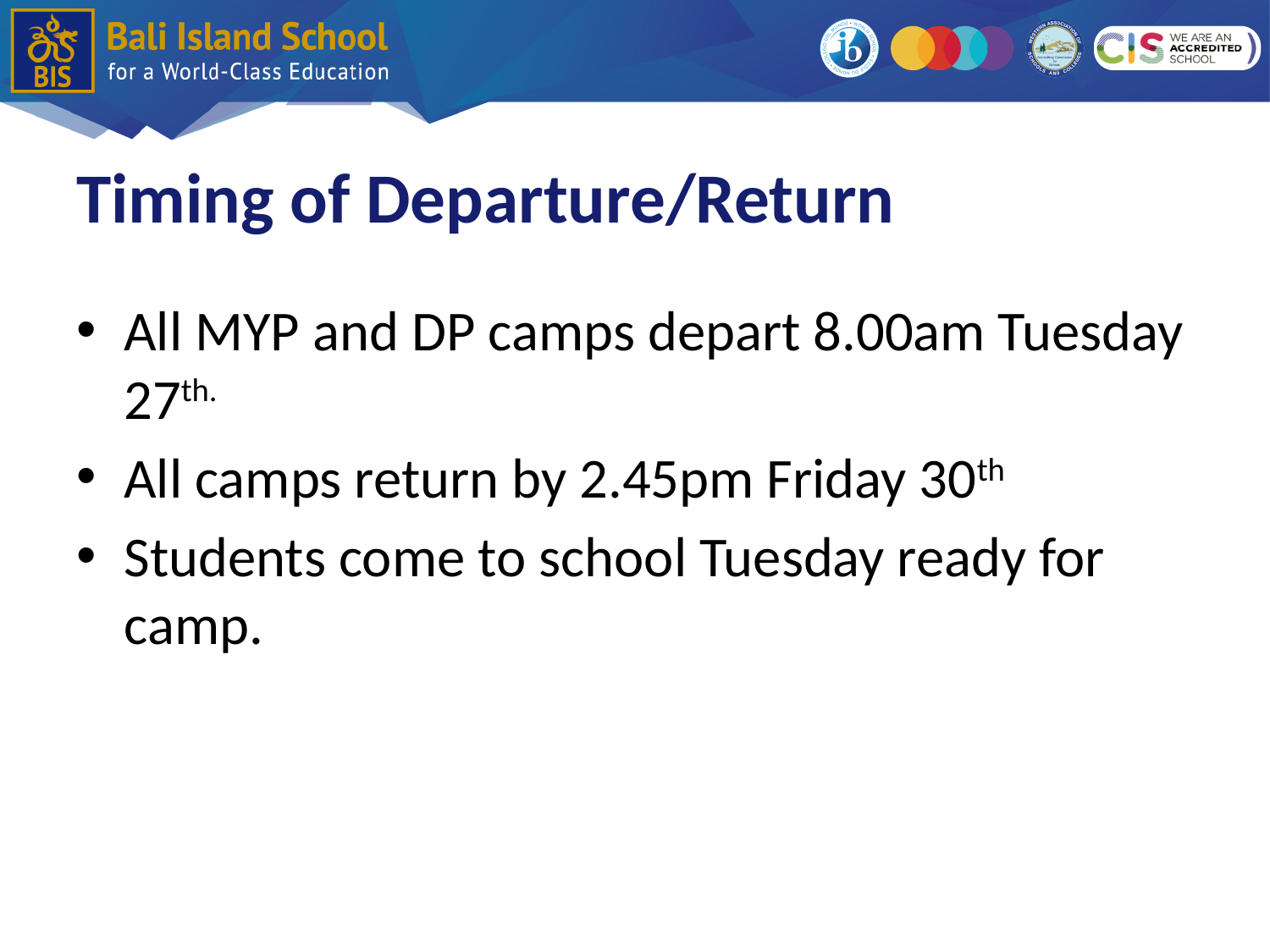

# Timing of Departure/Return
All MYP and DP camps depart 8.00am Tuesday 27th.
All camps return by 2.45pm Friday 30th
Students come to school Tuesday ready for camp.